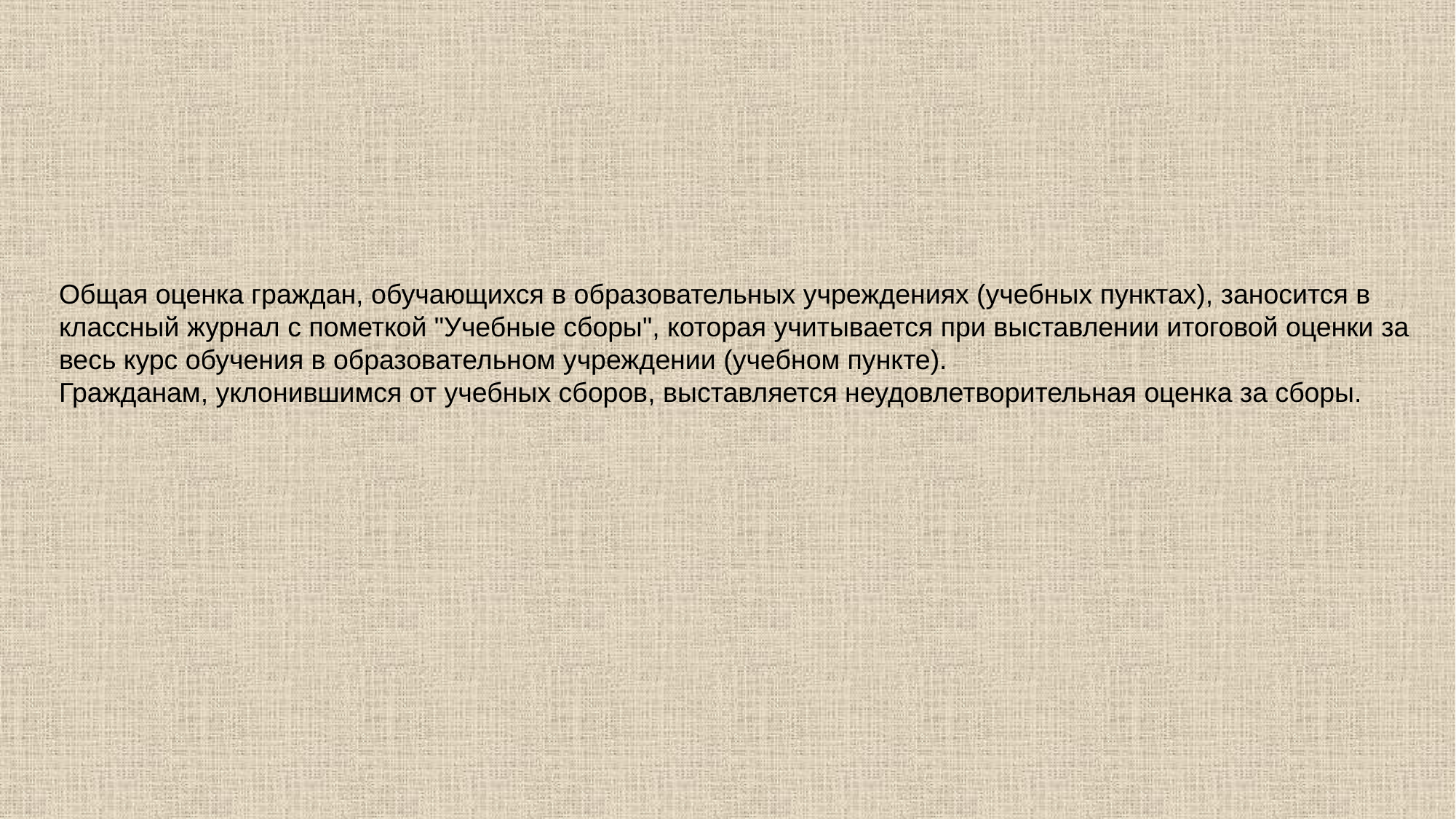

Общая оценка граждан, обучающихся в образовательных учреждениях (учебных пунктах), заносится в классный журнал с пометкой "Учебные сборы", которая учитывается при выставлении итоговой оценки за весь курс обучения в образовательном учреждении (учебном пункте).
Гражданам, уклонившимся от учебных сборов, выставляется неудовлетворительная оценка за сборы.